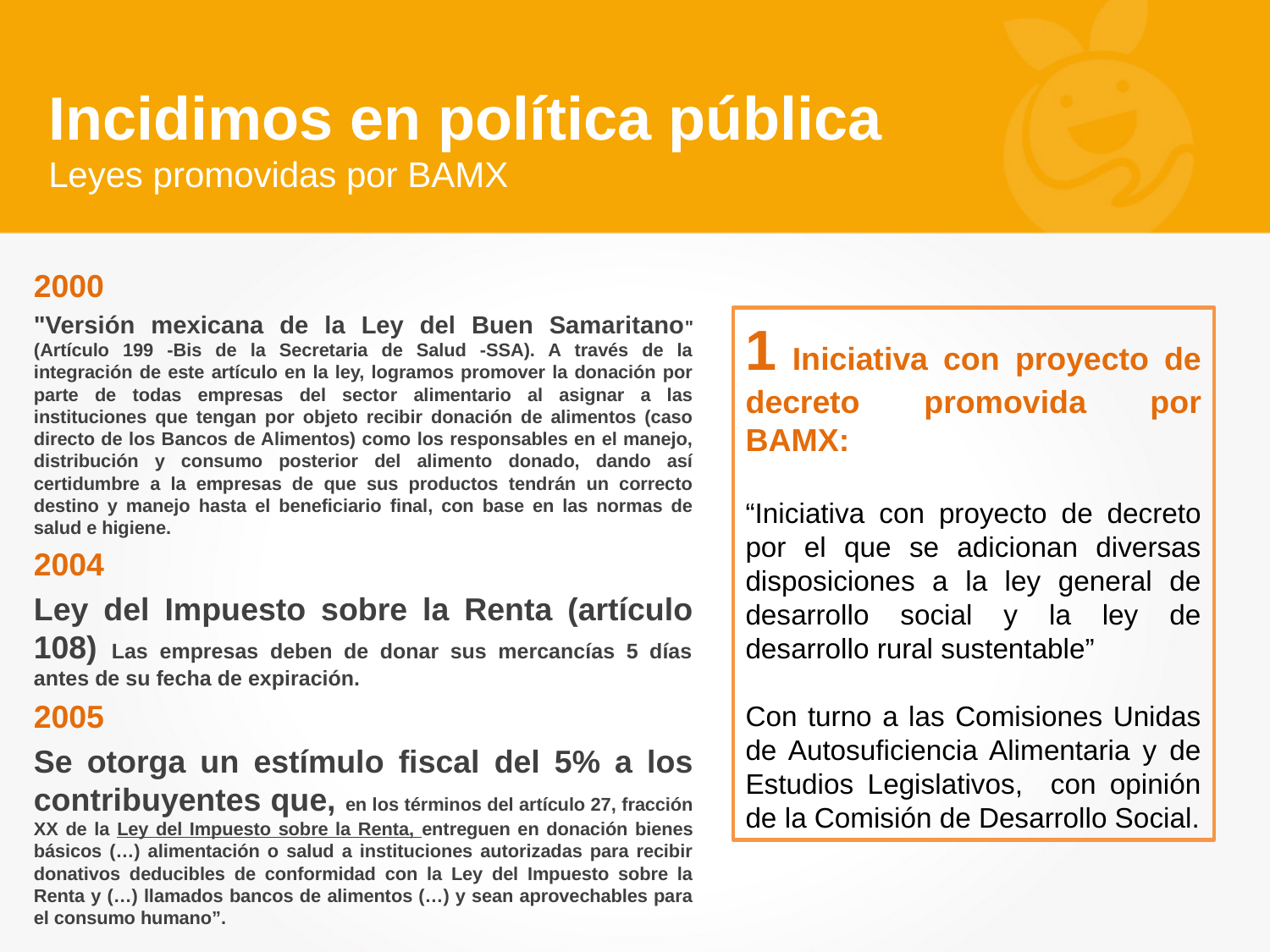

Incidimos en política pública
Leyes promovidas por BAMX

2000
"Versión mexicana de la Ley del Buen Samaritano" (Artículo 199 -Bis de la Secretaria de Salud -SSA). A través de la integración de este artículo en la ley, logramos promover la donación por parte de todas empresas del sector alimentario al asignar a las instituciones que tengan por objeto recibir donación de alimentos (caso directo de los Bancos de Alimentos) como los responsables en el manejo, distribución y consumo posterior del alimento donado, dando así certidumbre a la empresas de que sus productos tendrán un correcto destino y manejo hasta el beneficiario final, con base en las normas de salud e higiene.
2004
Ley del Impuesto sobre la Renta (artículo 108) Las empresas deben de donar sus mercancías 5 días antes de su fecha de expiración.
2005
Se otorga un estímulo fiscal del 5% a los contribuyentes que, en los términos del artículo 27, fracción XX de la Ley del Impuesto sobre la Renta, entreguen en donación bienes básicos (…) alimentación o salud a instituciones autorizadas para recibir donativos deducibles de conformidad con la Ley del Impuesto sobre la Renta y (…) llamados bancos de alimentos (…) y sean aprovechables para el consumo humano”.

1 Iniciativa con proyecto de decreto promovida por BAMX:

“Iniciativa con proyecto de decreto por el que se adicionan diversas disposiciones a la ley general de desarrollo social y la ley de desarrollo rural sustentable”

Con turno a las Comisiones Unidas de Autosuficiencia Alimentaria y de Estudios Legislativos,  con opinión de la Comisión de Desarrollo Social.